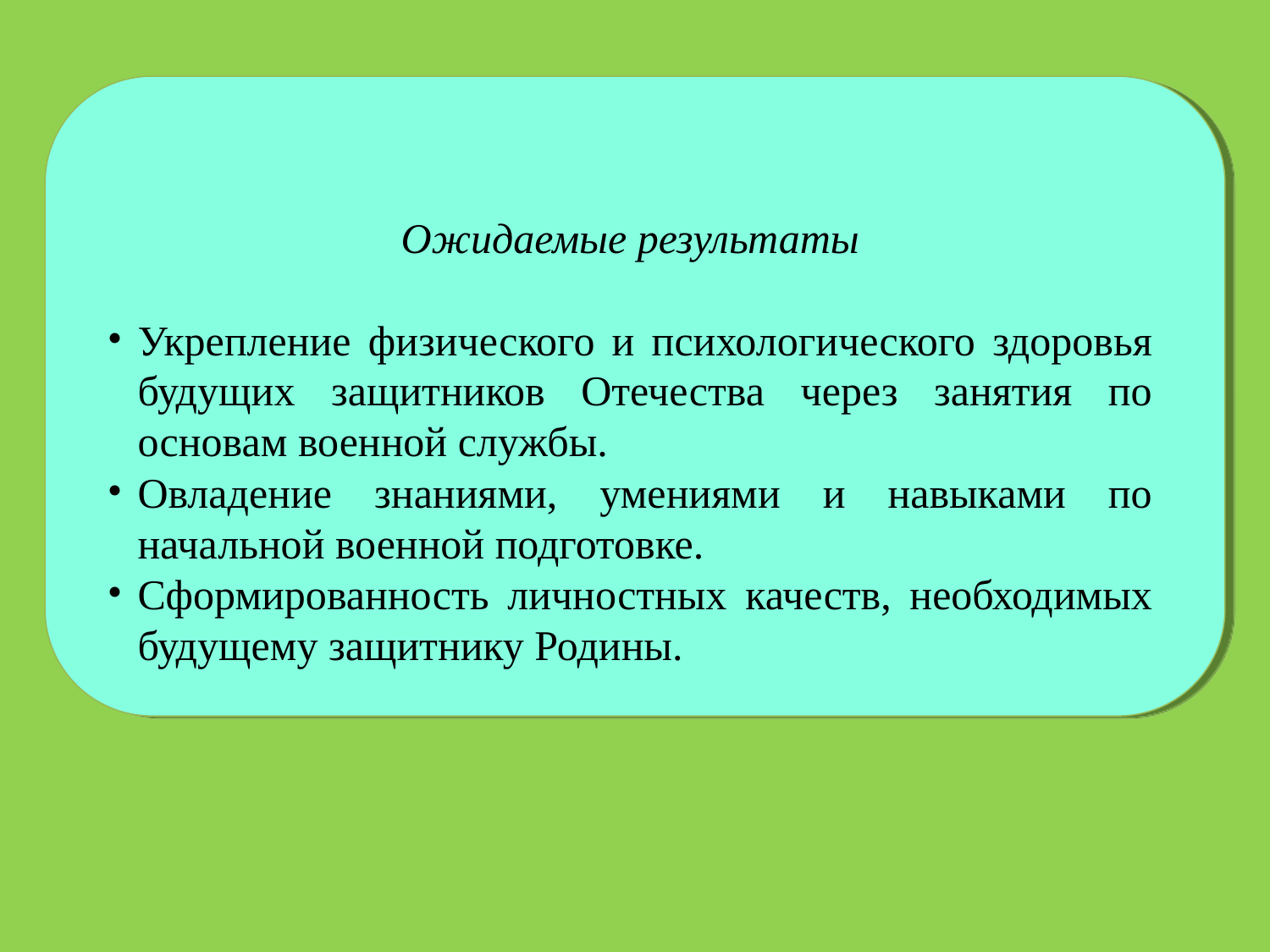

Ожидаемые результаты

Укрепление физического и психологического здоровья будущих защитников Отечества через занятия по основам военной службы.
Овладение знаниями, умениями и навыками по начальной военной подготовке.
Сформированность личностных качеств, необходимых будущему защитнику Родины.